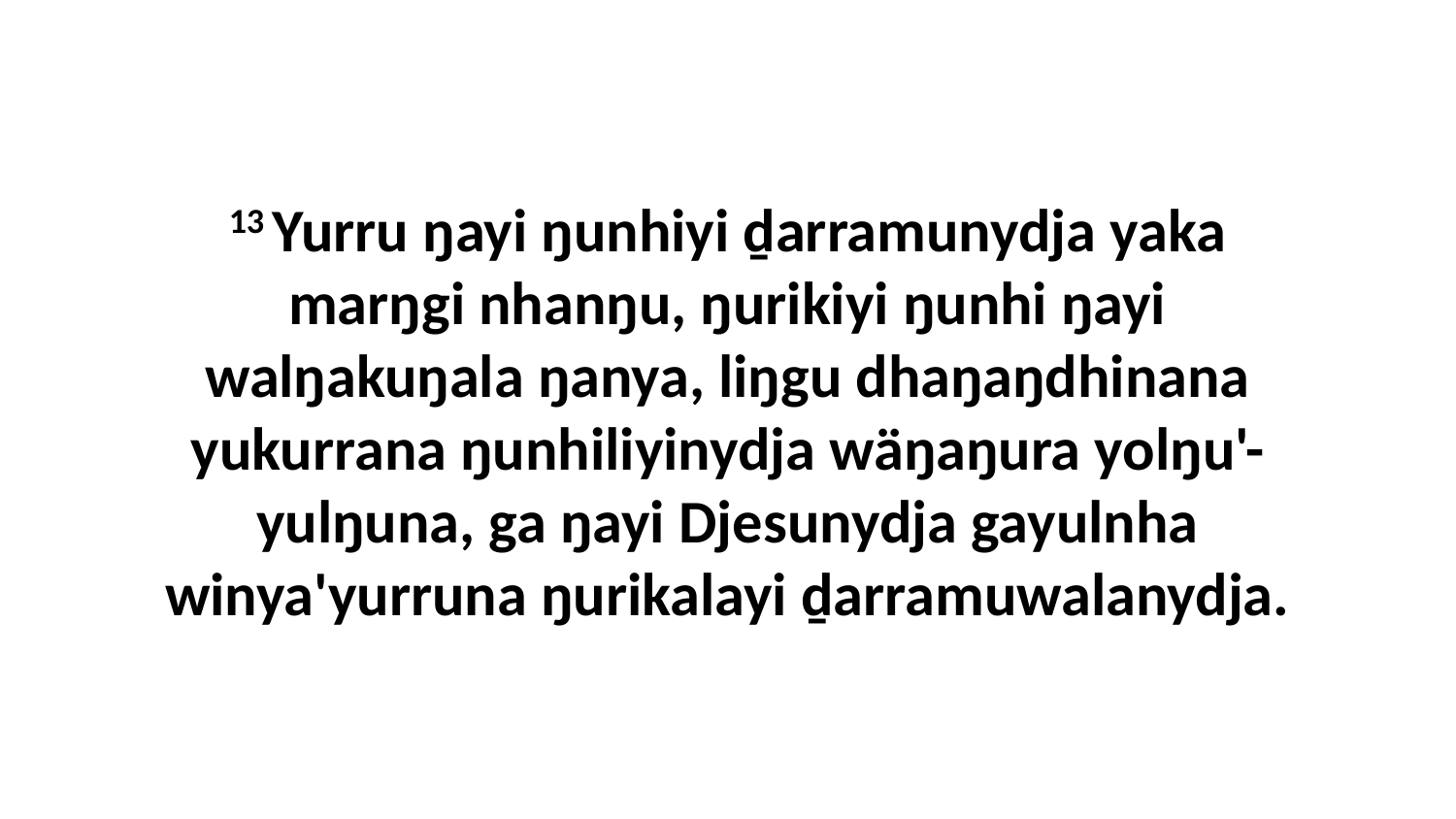

13 Yurru ŋayi ŋunhiyi ḏarramunydja yaka marŋgi nhanŋu, ŋurikiyi ŋunhi ŋayi walŋakuŋala ŋanya, liŋgu dhaŋaŋdhinana yukurrana ŋunhiliyinydja wäŋaŋura yolŋu'-yulŋuna, ga ŋayi Djesunydja gayulnha winya'yurruna ŋurikalayi ḏarramuwalanydja.